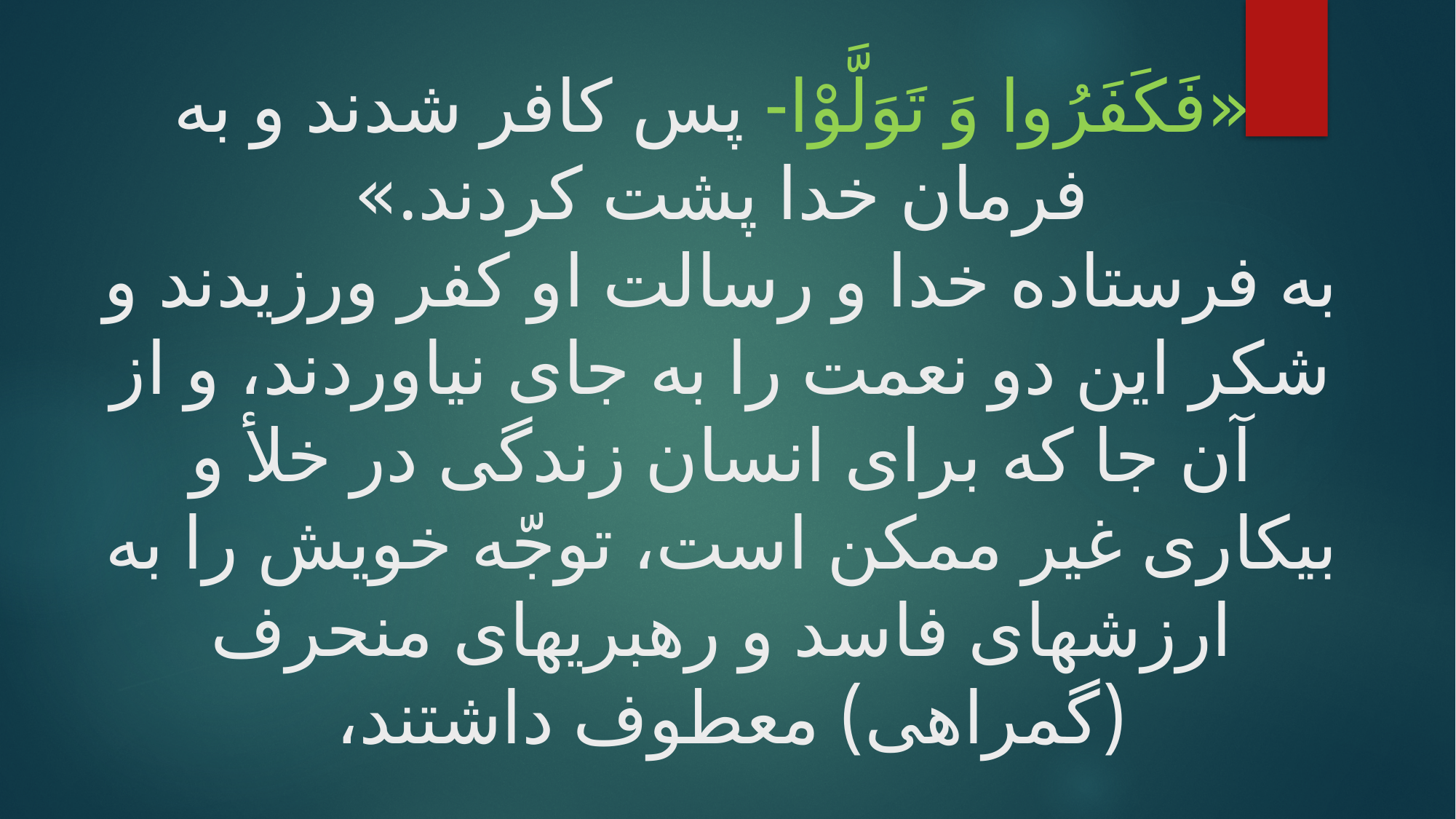

# «فَكَفَرُوا وَ تَوَلَّوْا- پس كافر شدند و به فرمان خدا پشت كردند.»
به فرستاده خدا و رسالت او كفر ورزيدند و شكر اين دو نعمت را به جاى نياوردند، و از آن جا كه براى انسان زندگى در خلأ و بيكارى غير ممكن است، توجّه خويش را به ارزشهاى فاسد و رهبريهاى منحرف (گمراهى) معطوف داشتند،